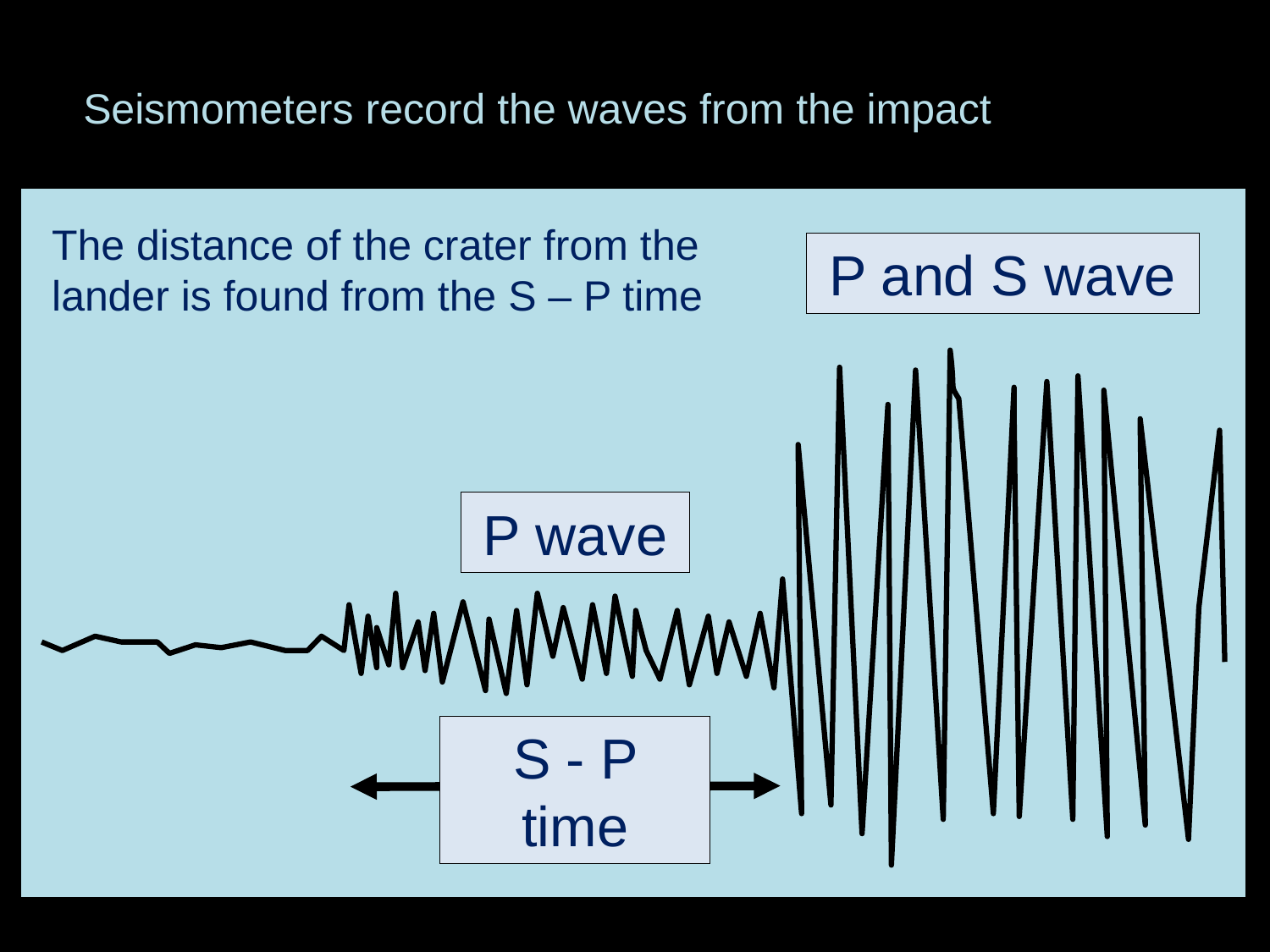

Seismometers record the waves from the impact

The distance of the crater from the lander is found from the S – P time
P and S wave

P wave
S - P time